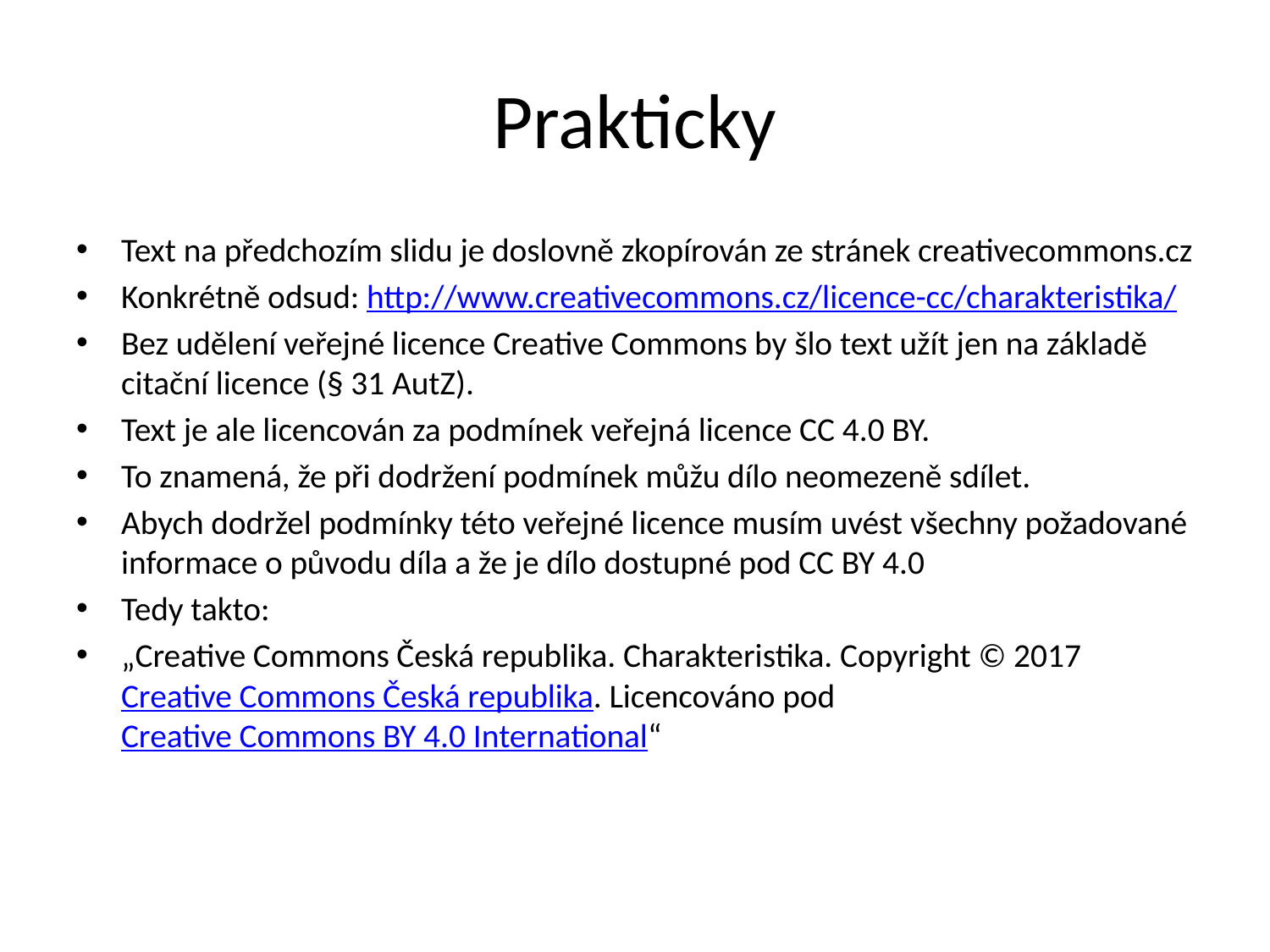

# Prakticky
Text na předchozím slidu je doslovně zkopírován ze stránek creativecommons.cz
Konkrétně odsud: http://www.creativecommons.cz/licence-cc/charakteristika/
Bez udělení veřejné licence Creative Commons by šlo text užít jen na základě citační licence (§ 31 AutZ).
Text je ale licencován za podmínek veřejná licence CC 4.0 BY.
To znamená, že při dodržení podmínek můžu dílo neomezeně sdílet.
Abych dodržel podmínky této veřejné licence musím uvést všechny požadované informace o původu díla a že je dílo dostupné pod CC BY 4.0
Tedy takto:
„Creative Commons Česká republika. Charakteristika. Copyright © 2017 Creative Commons Česká republika. Licencováno pod Creative Commons BY 4.0 International“